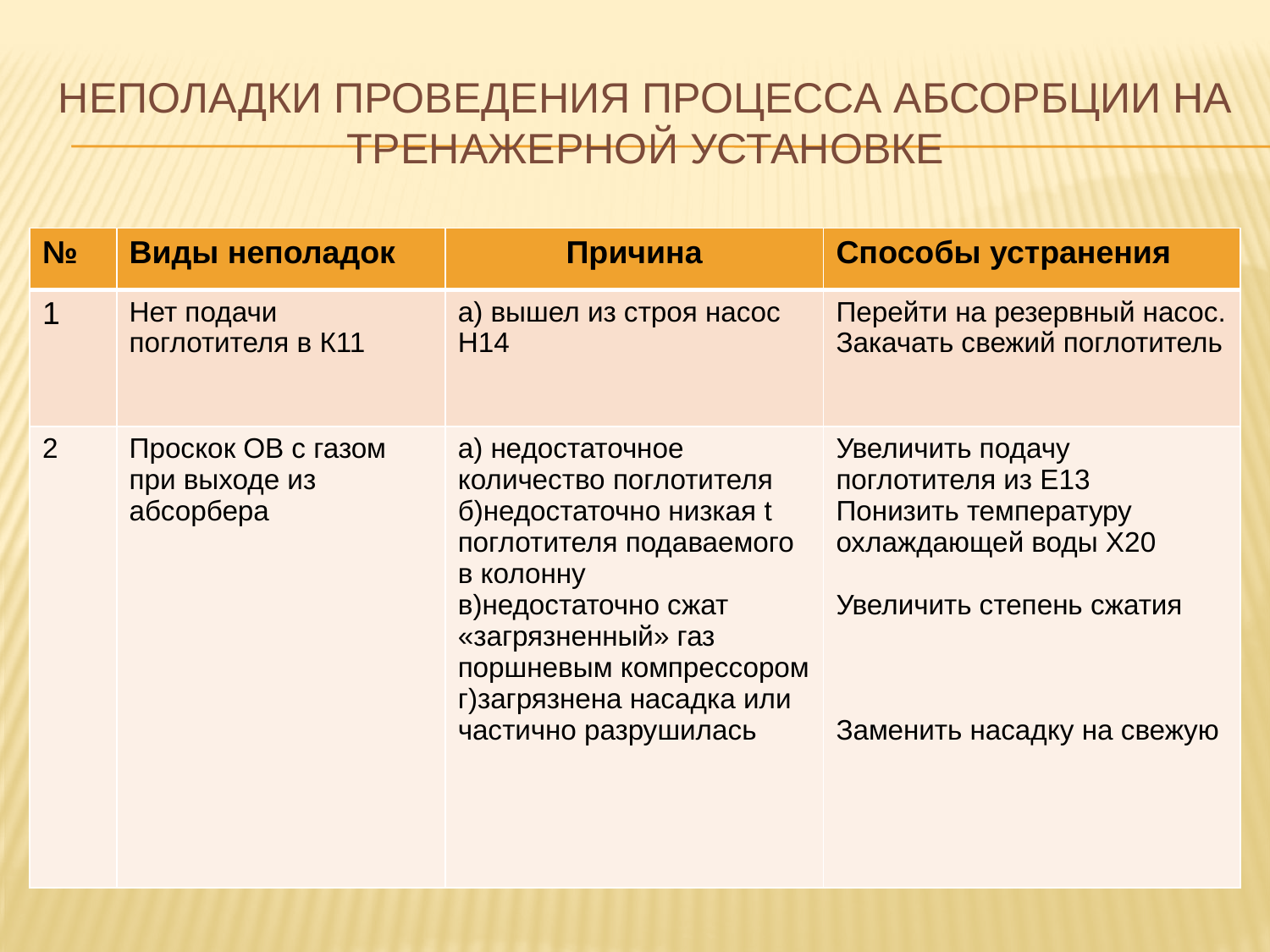

# Неполадки проведения процесса абсорбции на тренажерной установке
| № | Виды неполадок | Причина | Способы устранения |
| --- | --- | --- | --- |
| 1 | Нет подачи поглотителя в К11 | а) вышел из строя насос Н14 | Перейти на резервный насос. Закачать свежий поглотитель |
| 2 | Проскок ОВ с газом при выходе из абсорбера | а) недостаточное количество поглотителя б)недостаточно низкая t поглотителя подаваемого в колонну в)недостаточно сжат «загрязненный» газ поршневым компрессором г)загрязнена насадка или частично разрушилась | Увеличить подачу поглотителя из Е13 Понизить температуру охлаждающей воды Х20 Увеличить степень сжатия Заменить насадку на свежую |